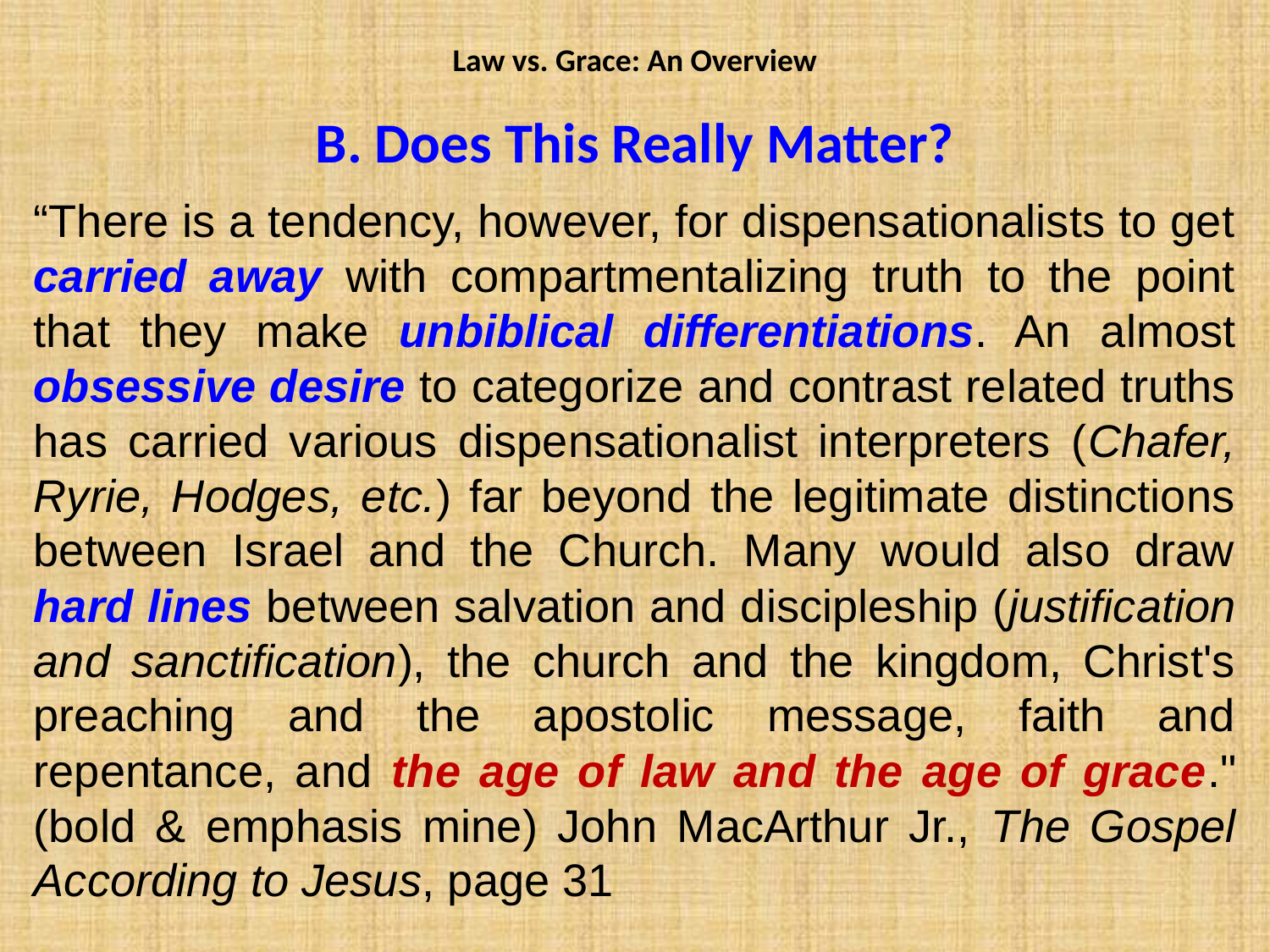

Law vs. Grace: An Overview
# B. Does This Really Matter?
“There is a tendency, however, for dispensationalists to get carried away with compartmentalizing truth to the point that they make unbiblical differentiations. An almost obsessive desire to categorize and contrast related truths has carried various dispensationalist interpreters (Chafer, Ryrie, Hodges, etc.) far beyond the legitimate distinctions between Israel and the Church. Many would also draw hard lines between salvation and discipleship (justification and sanctification), the church and the kingdom, Christ's preaching and the apostolic message, faith and repentance, and the age of law and the age of grace." (bold & emphasis mine) John MacArthur Jr., The Gospel According to Jesus, page 31